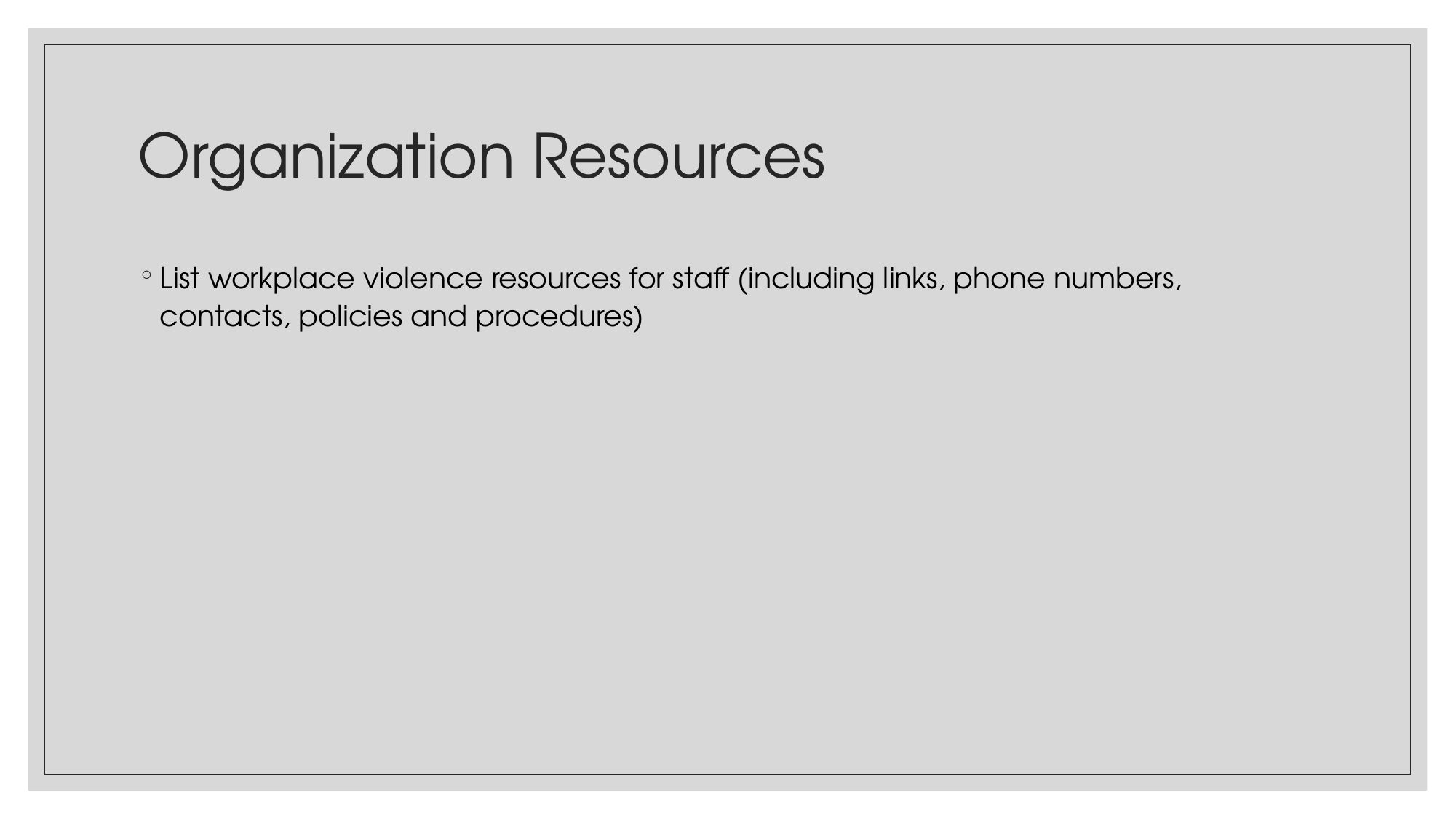

# Organization Resources
List workplace violence resources for staff (including links, phone numbers, contacts, policies and procedures)